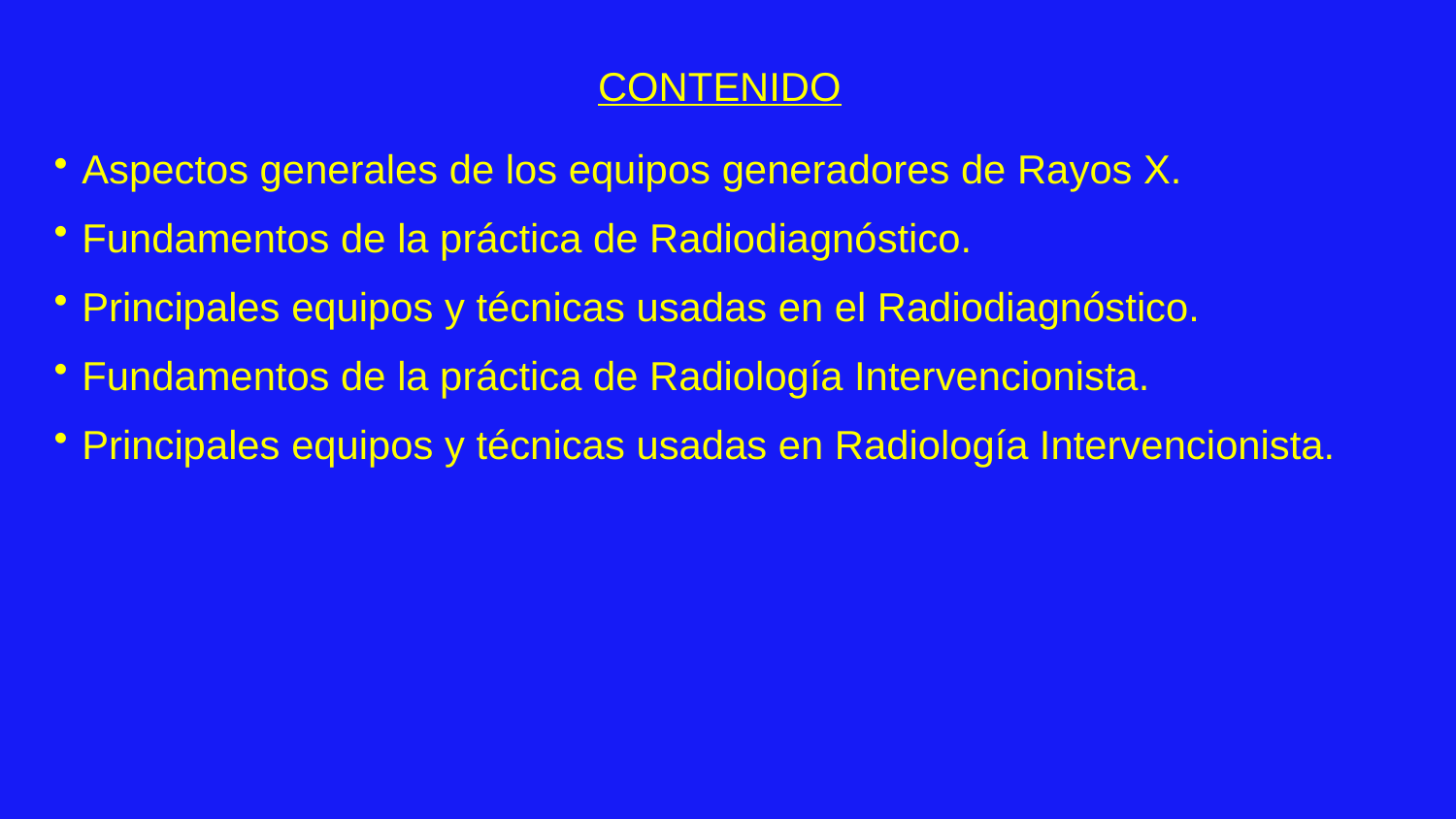

CONTENIDO
Aspectos generales de los equipos generadores de Rayos X.
Fundamentos de la práctica de Radiodiagnóstico.
Principales equipos y técnicas usadas en el Radiodiagnóstico.
Fundamentos de la práctica de Radiología Intervencionista.
Principales equipos y técnicas usadas en Radiología Intervencionista.